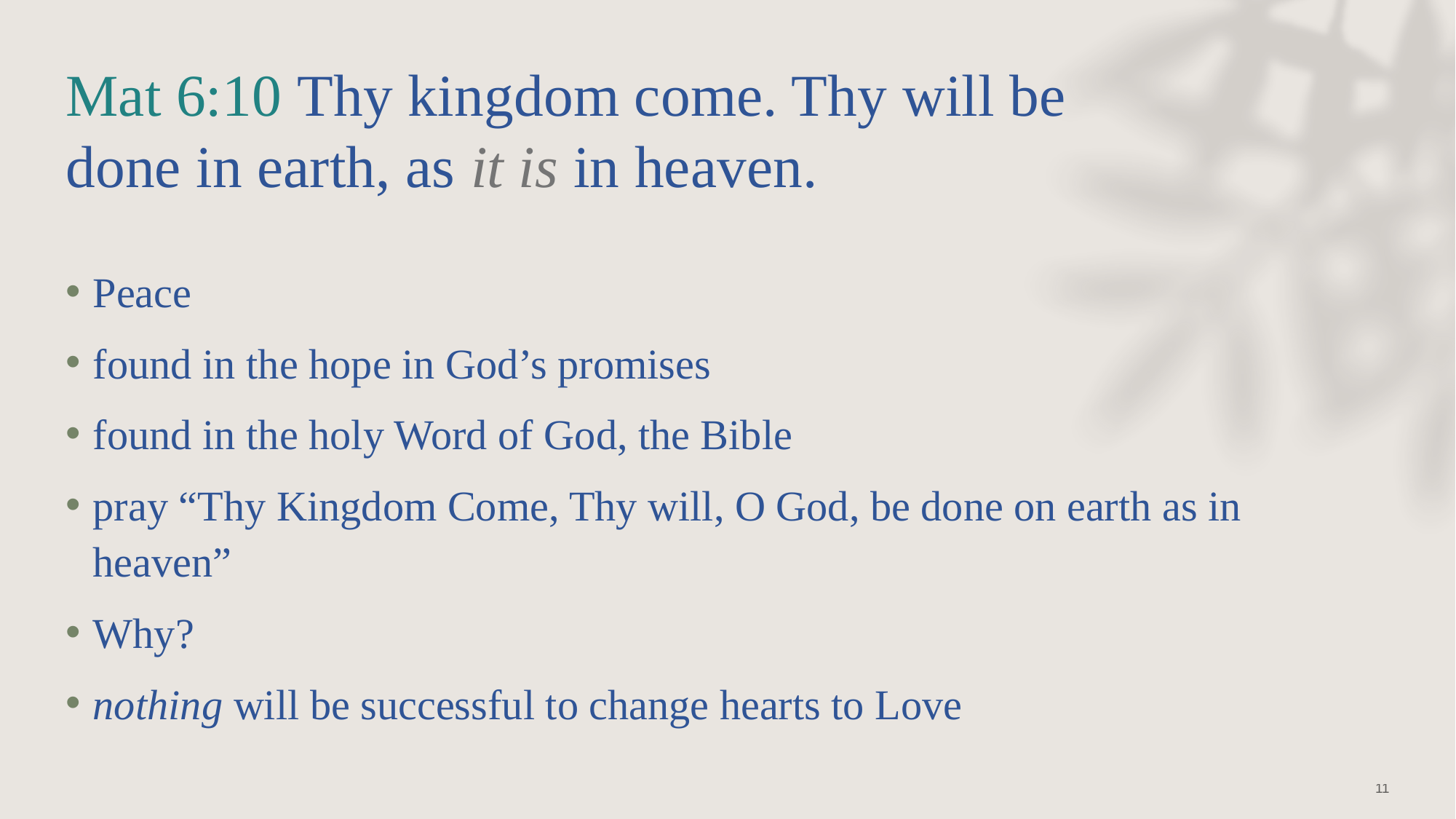

# Mat 6:10 Thy kingdom come. Thy will be done in earth, as it is in heaven.
Peace
found in the hope in God’s promises
found in the holy Word of God, the Bible
pray “Thy Kingdom Come, Thy will, O God, be done on earth as in heaven”
Why?
nothing will be successful to change hearts to Love

11